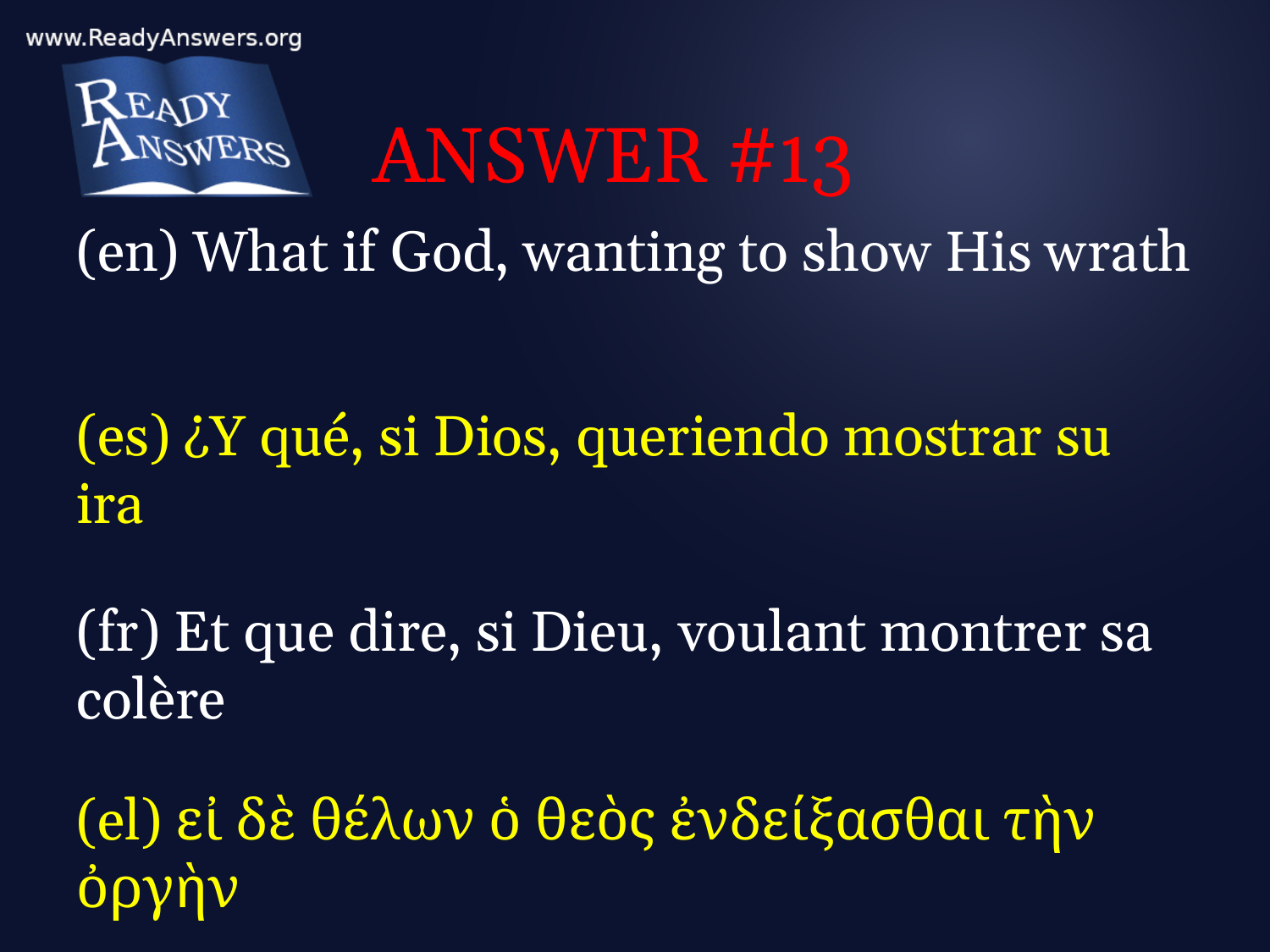

# ANSWER #13
(en) What if God, wanting to show His wrath
(es) ¿Y qué, si Dios, queriendo mostrar su ira
(fr) Et que dire, si Dieu, voulant montrer sa colère
(el) εἰ δὲ θέλων ὁ θεὸς ἐνδείξασθαι τὴν ὀργὴν